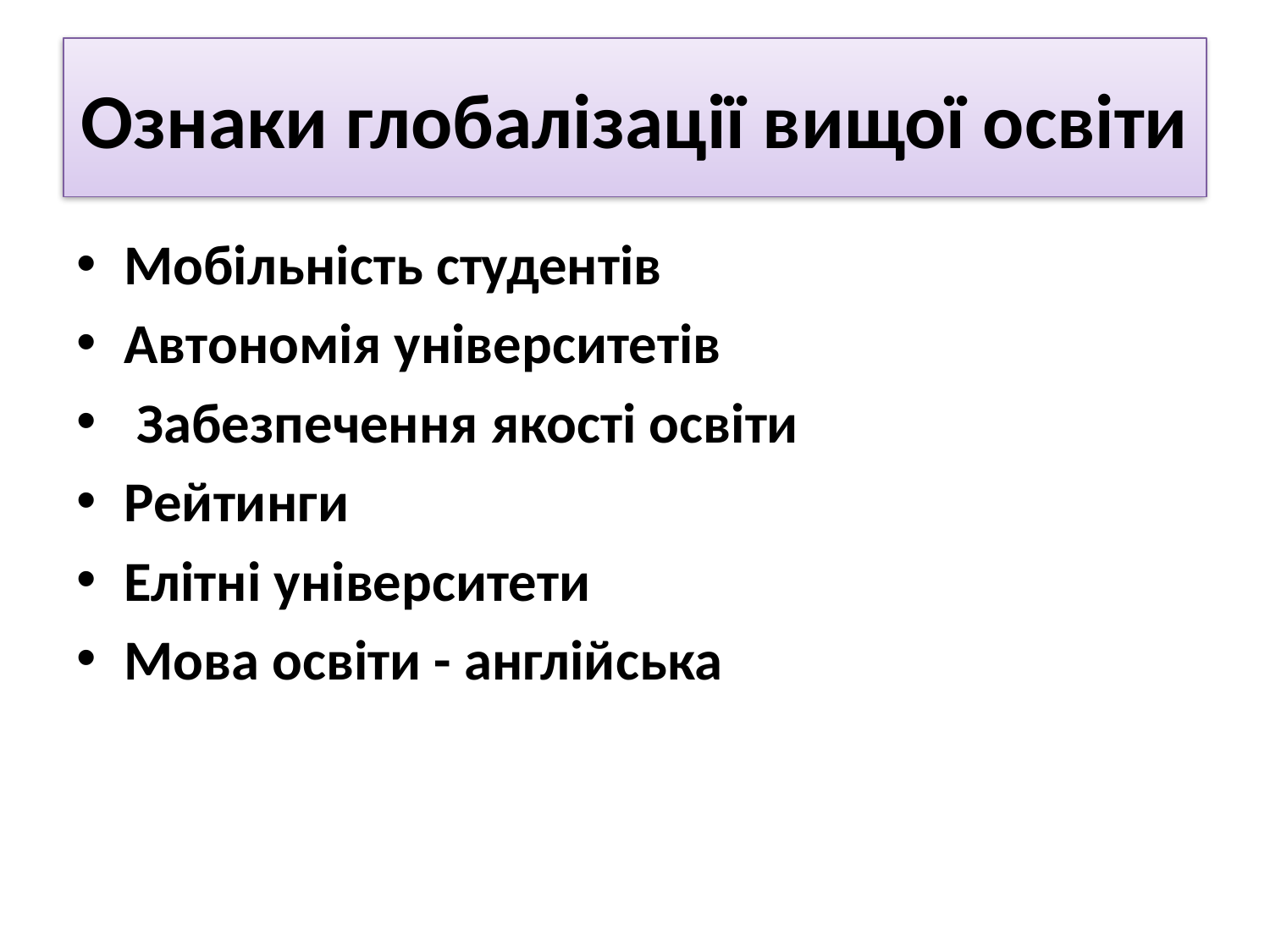

# Ознаки глобалізації вищої освіти
Мобільність студентів
Автономія університетів
 Забезпечення якості освіти
Рейтинги
Елітні університети
Мова освіти - англійська